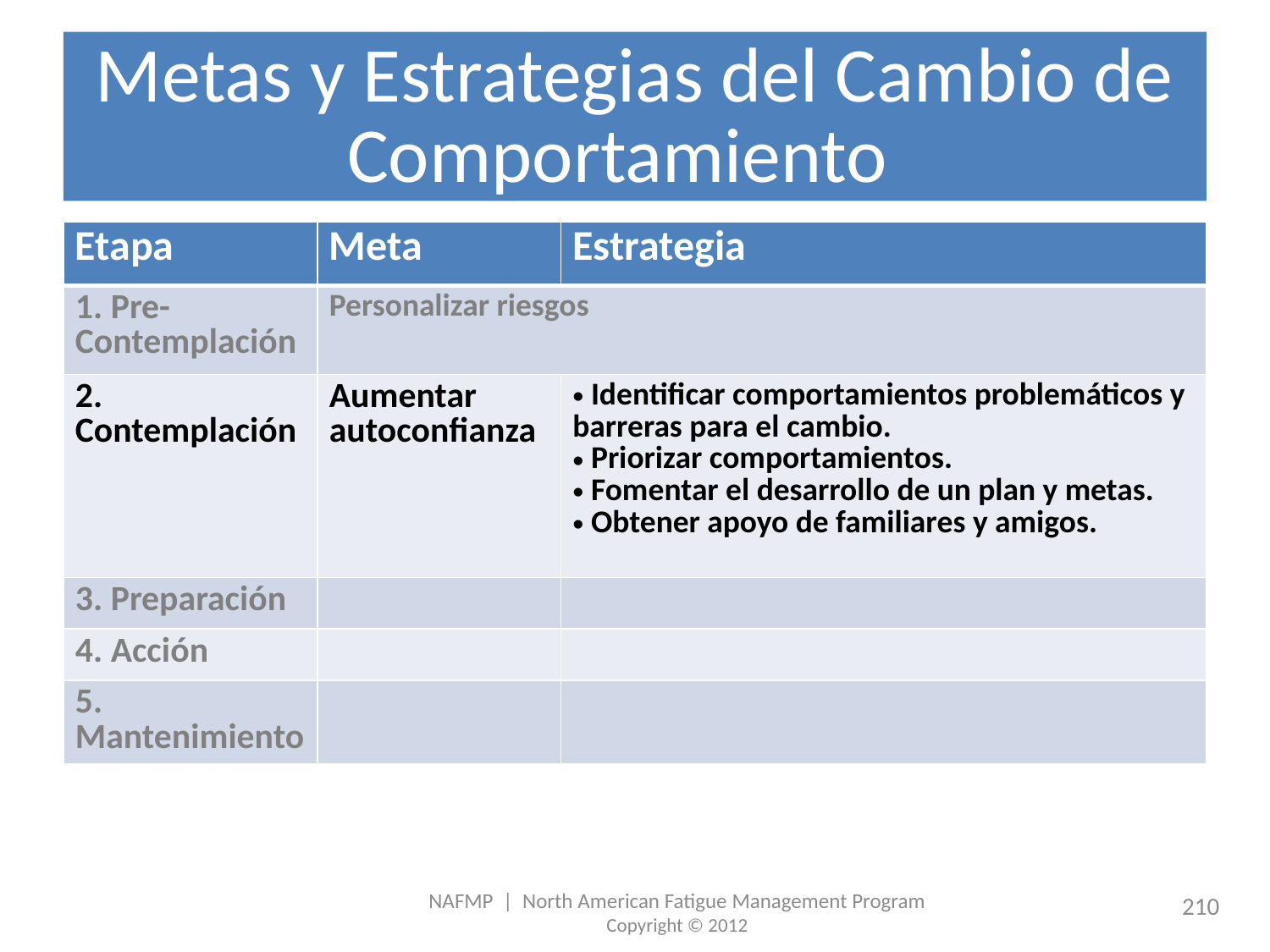

# Metas y Estrategias del Cambio de Comportamiento
| Etapa | Meta | Estrategia |
| --- | --- | --- |
| 1. Pre-Contemplación | Personalizar riesgos |  |
| 2. Contemplación | Aumentar autoconfianza | Identificar comportamientos problemáticos y barreras para el cambio. Priorizar comportamientos. Fomentar el desarrollo de un plan y metas. Obtener apoyo de familiares y amigos. |
| 3. Preparación |  |  |
| 4. Acción |  |  |
| 5. Mantenimiento |  |  |